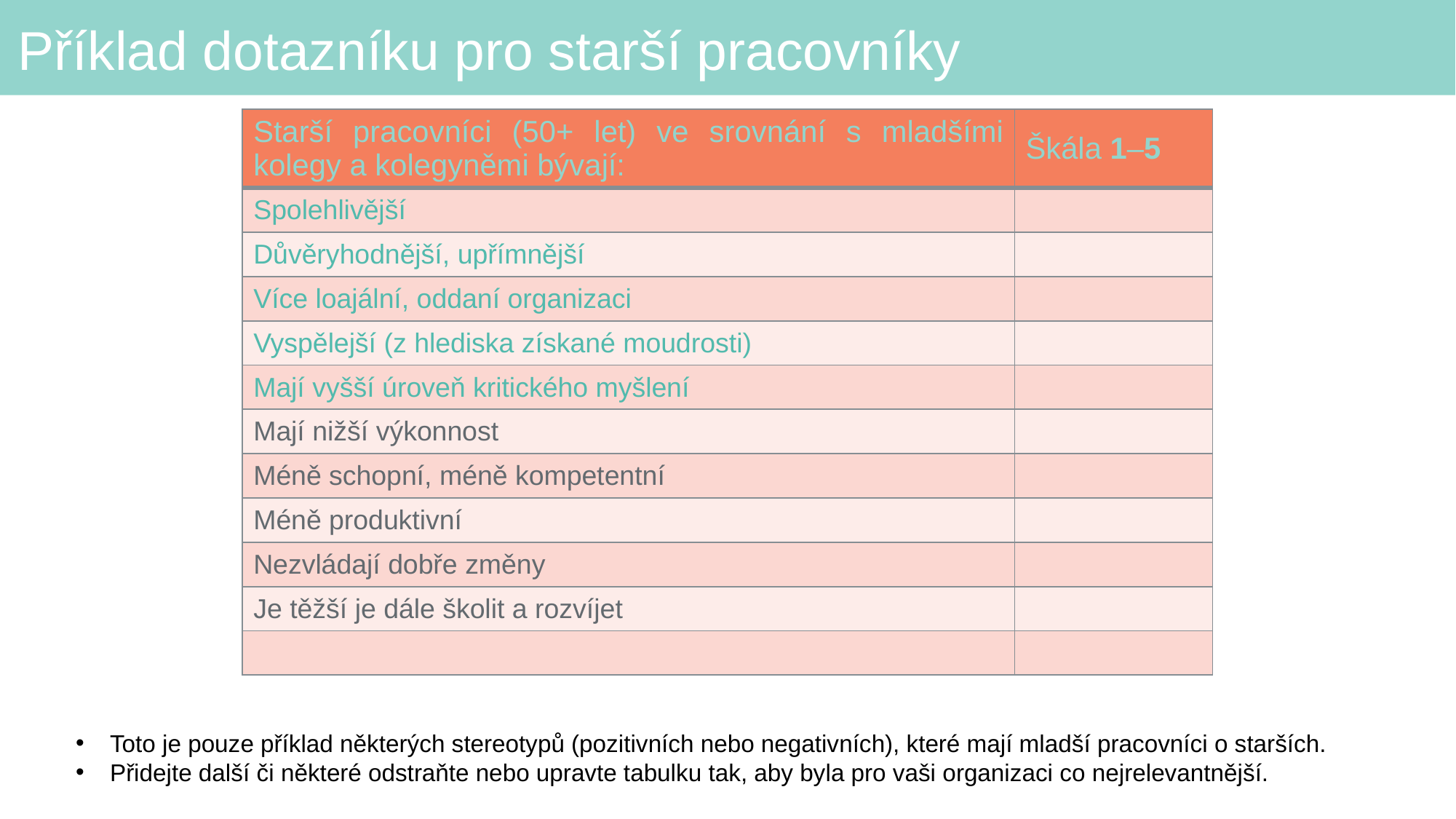

# Příklad dotazníku pro starší pracovníky
| Starší pracovníci (50+ let) ve srovnání s mladšími kolegy a kolegyněmi bývají: | Škála 1–5 |
| --- | --- |
| Spolehlivější |  |
| Důvěryhodnější, upřímnější |  |
| Více loajální, oddaní organizaci |  |
| Vyspělejší (z hlediska získané moudrosti) |  |
| Mají vyšší úroveň kritického myšlení |  |
| Mají nižší výkonnost |  |
| Méně schopní, méně kompetentní |  |
| Méně produktivní |  |
| Nezvládají dobře změny |  |
| Je těžší je dále školit a rozvíjet |  |
|  |  |

Toto je pouze příklad některých stereotypů (pozitivních nebo negativních), které mají mladší pracovníci o starších.
Přidejte další či některé odstraňte nebo upravte tabulku tak, aby byla pro vaši organizaci co nejrelevantnější.